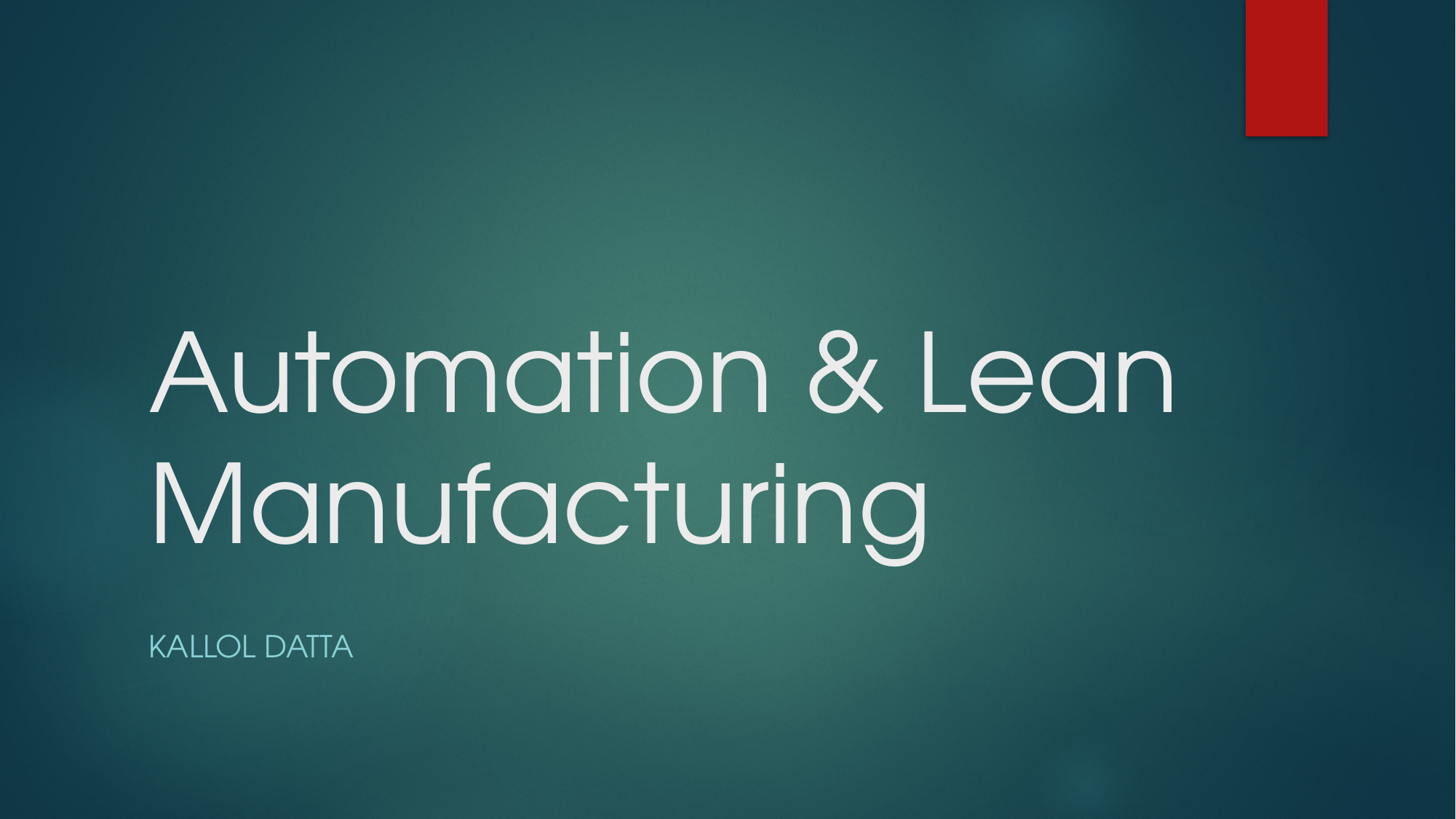

# Automation & Lean Manufacturing

Kallol Datta